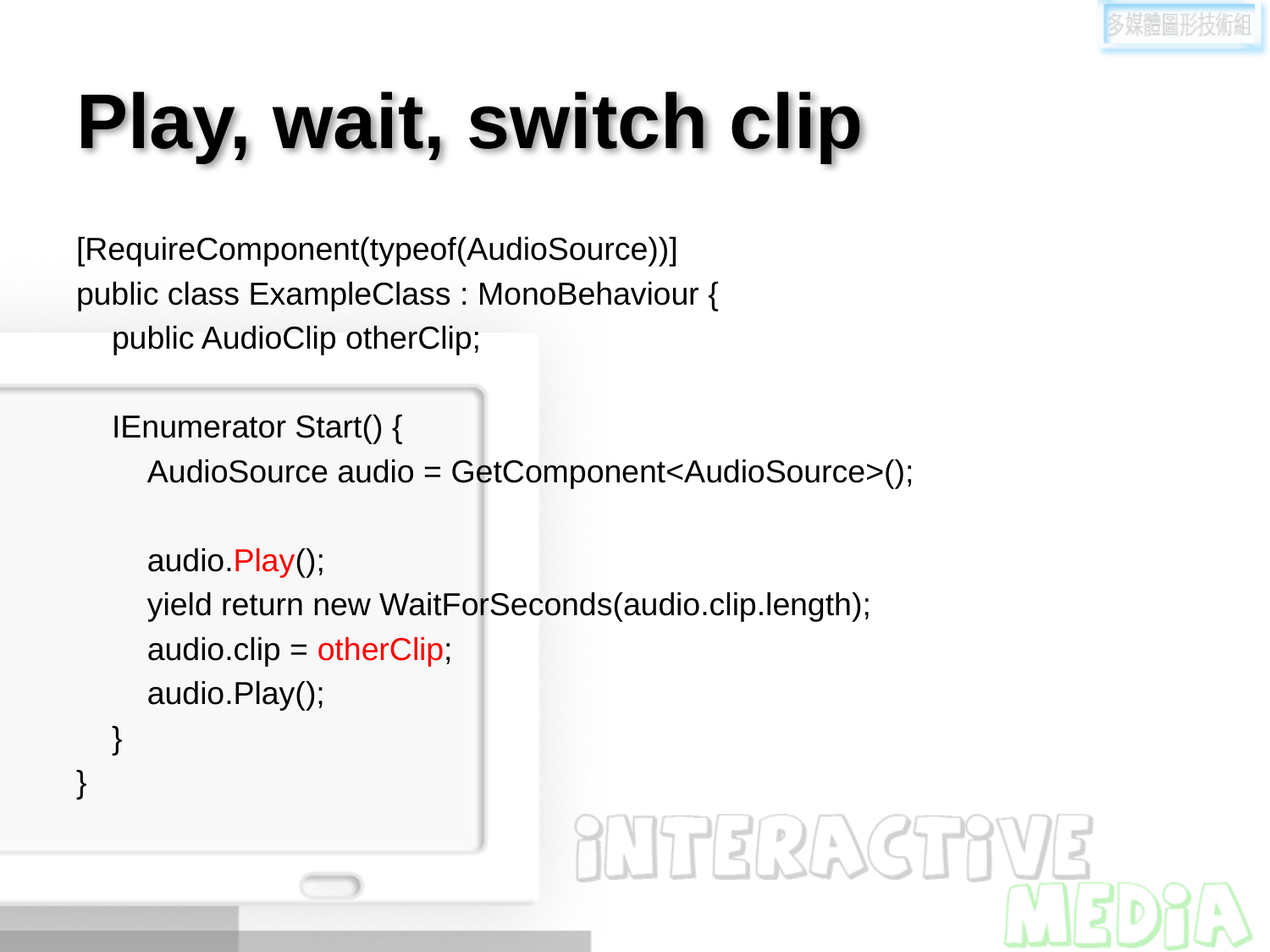

# Play, wait, switch clip
[RequireComponent(typeof(AudioSource))]
public class ExampleClass : MonoBehaviour {
    public AudioClip otherClip;

    IEnumerator Start() {
        AudioSource audio = GetComponent<AudioSource>();

        audio.Play();
        yield return new WaitForSeconds(audio.clip.length);
        audio.clip = otherClip;
        audio.Play();
    }
}